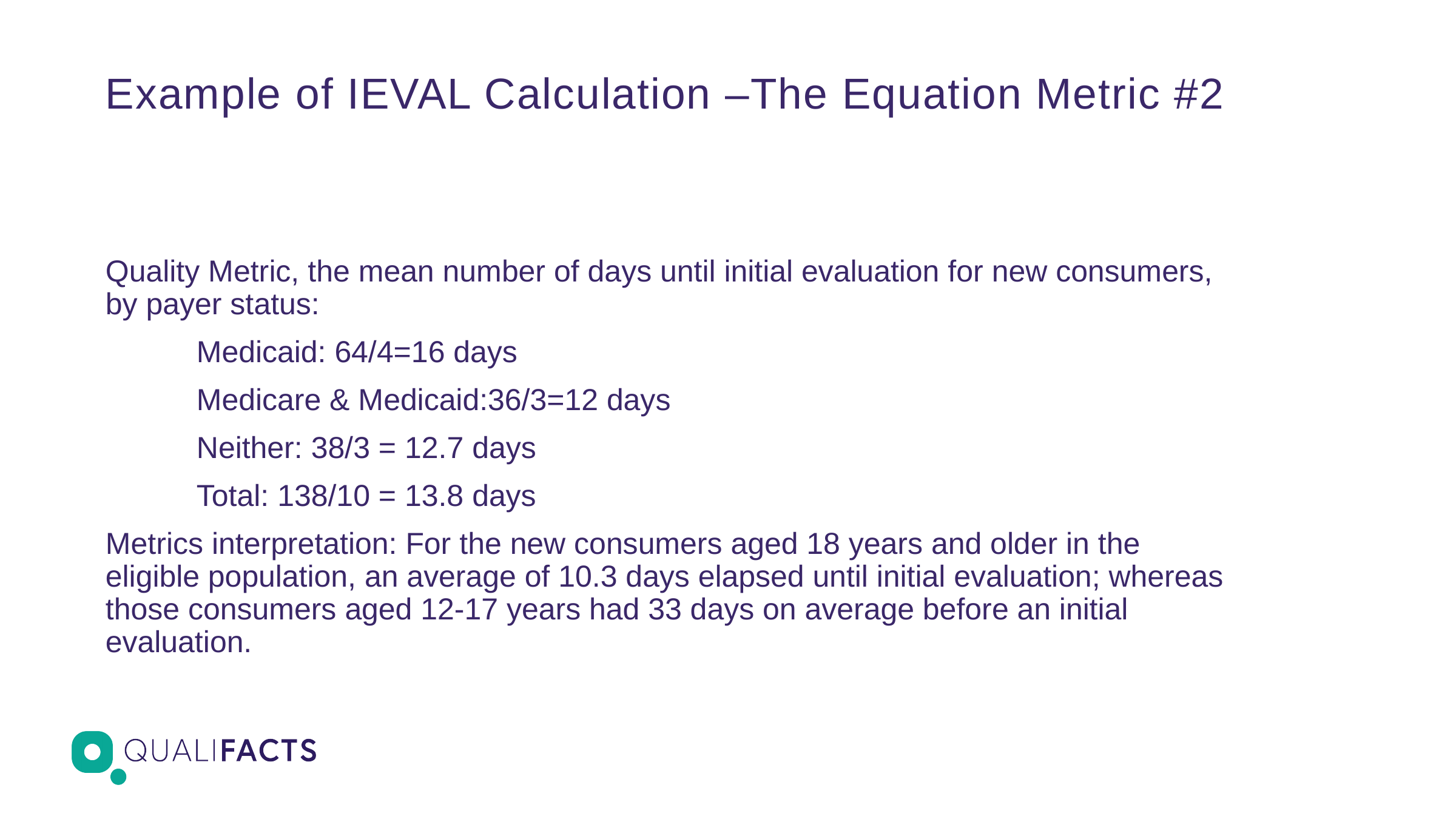

# Example of IEVAL Calculation –The Equation Metric #2
Quality Metric, the mean number of days until initial evaluation for new consumers, by payer status:
	Medicaid: 64/4=16 days
	Medicare & Medicaid:36/3=12 days
	Neither: 38/3 = 12.7 days
	Total: 138/10 = 13.8 days
Metrics interpretation: For the new consumers aged 18 years and older in the eligible population, an average of 10.3 days elapsed until initial evaluation; whereas those consumers aged 12-17 years had 33 days on average before an initial evaluation.